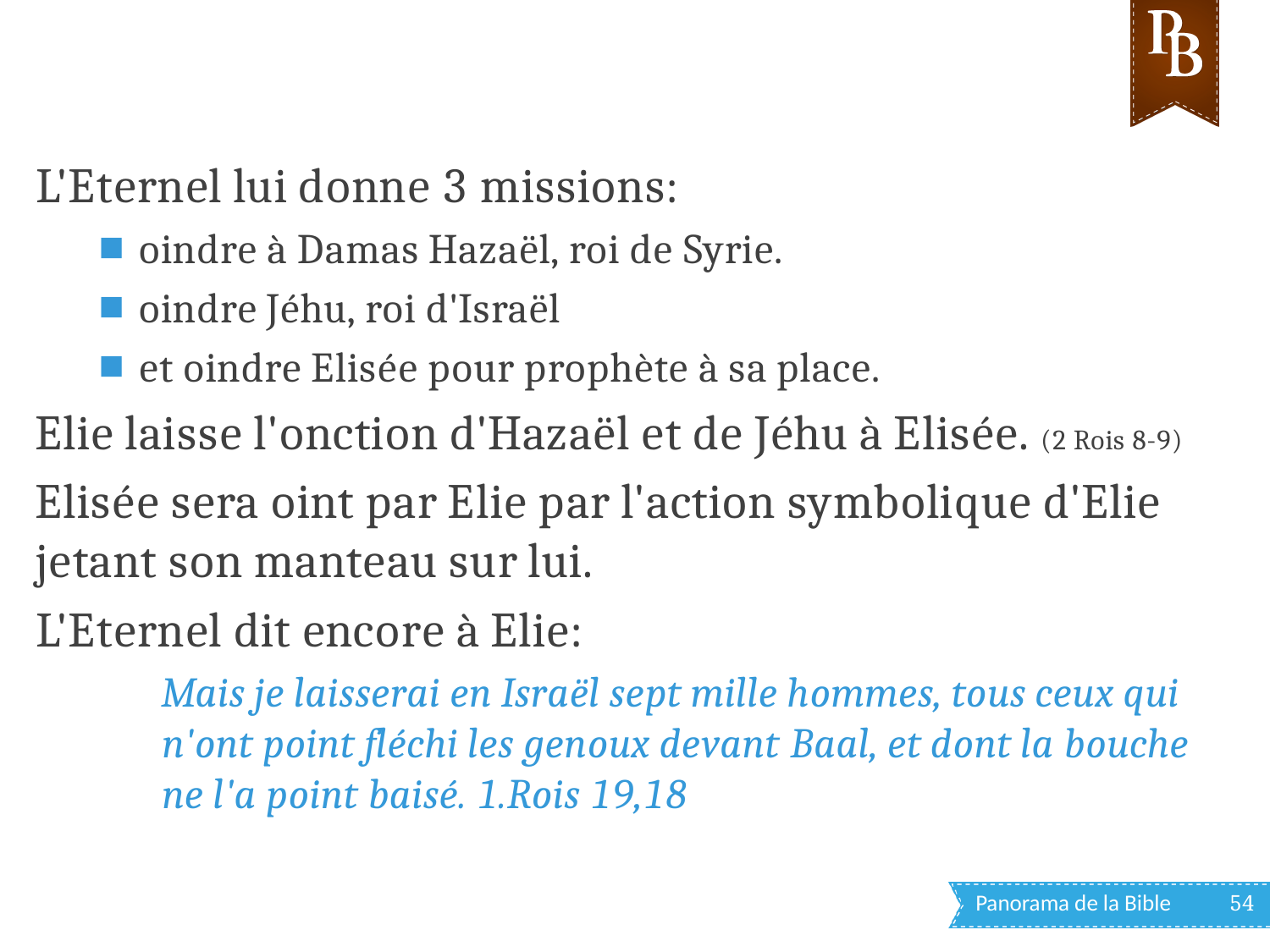

L'Eternel lui donne 3 missions:
oindre à Damas Hazaël, roi de Syrie.
oindre Jéhu, roi d'Israël
et oindre Elisée pour prophète à sa place.
Elie laisse l'onction d'Hazaël et de Jéhu à Elisée. (2 Rois 8-9)
Elisée sera oint par Elie par l'action symbolique d'Elie jetant son manteau sur lui.
L'Eternel dit encore à Elie:
Mais je laisserai en Israël sept mille hommes, tous ceux qui n'ont point fléchi les genoux devant Baal, et dont la bouche ne l'a point baisé. 1.Rois 19,18